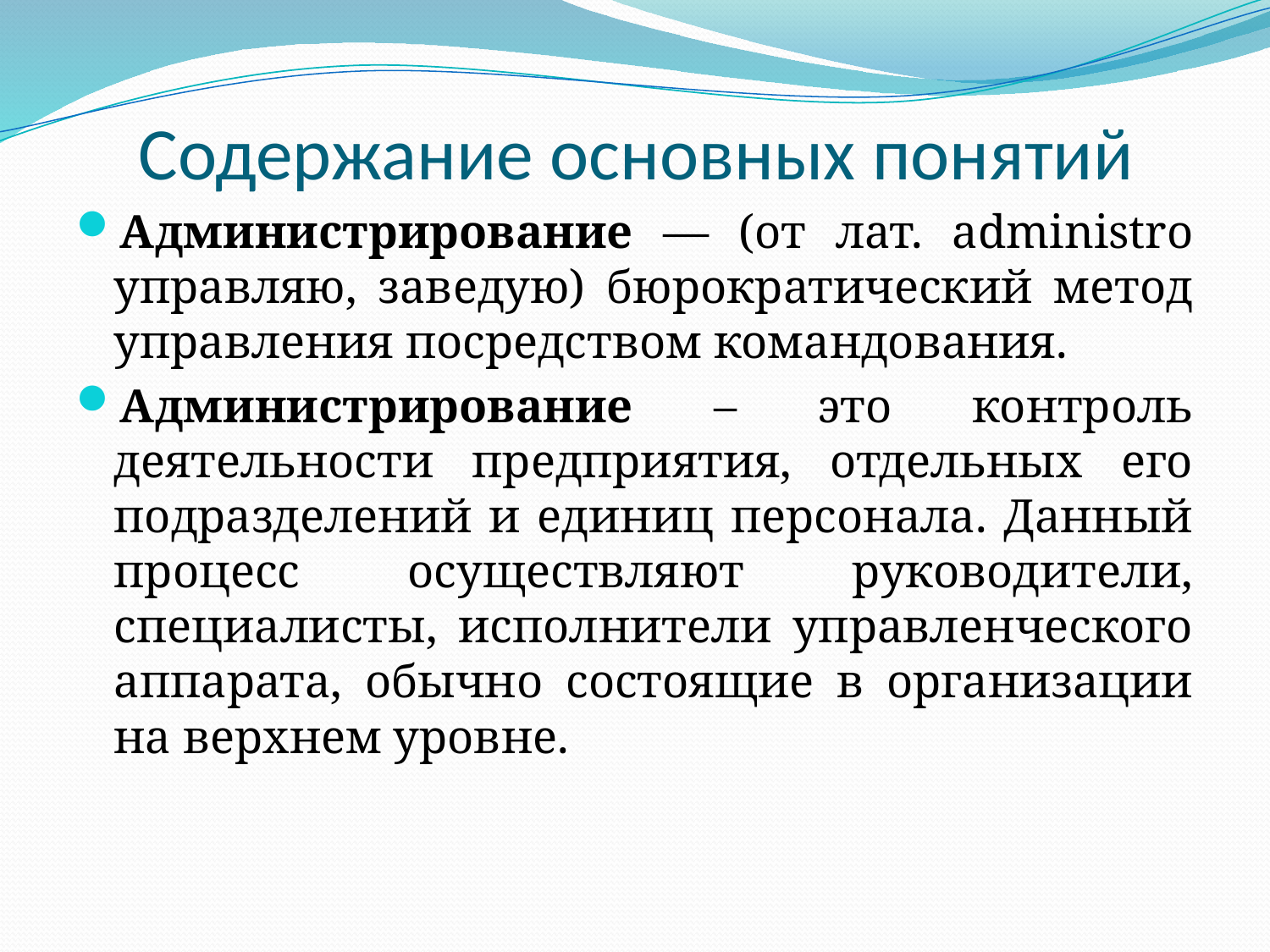

# Содержание основных понятий
Администрирование — (от лат. administro управляю, заведую) бюрократический метод управления посредством командования.
Администрирование – это контроль деятельности предприятия, отдельных его подразделений и единиц персонала. Данный процесс осуществляют руководители, специалисты, исполнители управленческого аппарата, обычно состоящие в организации на верхнем уровне.